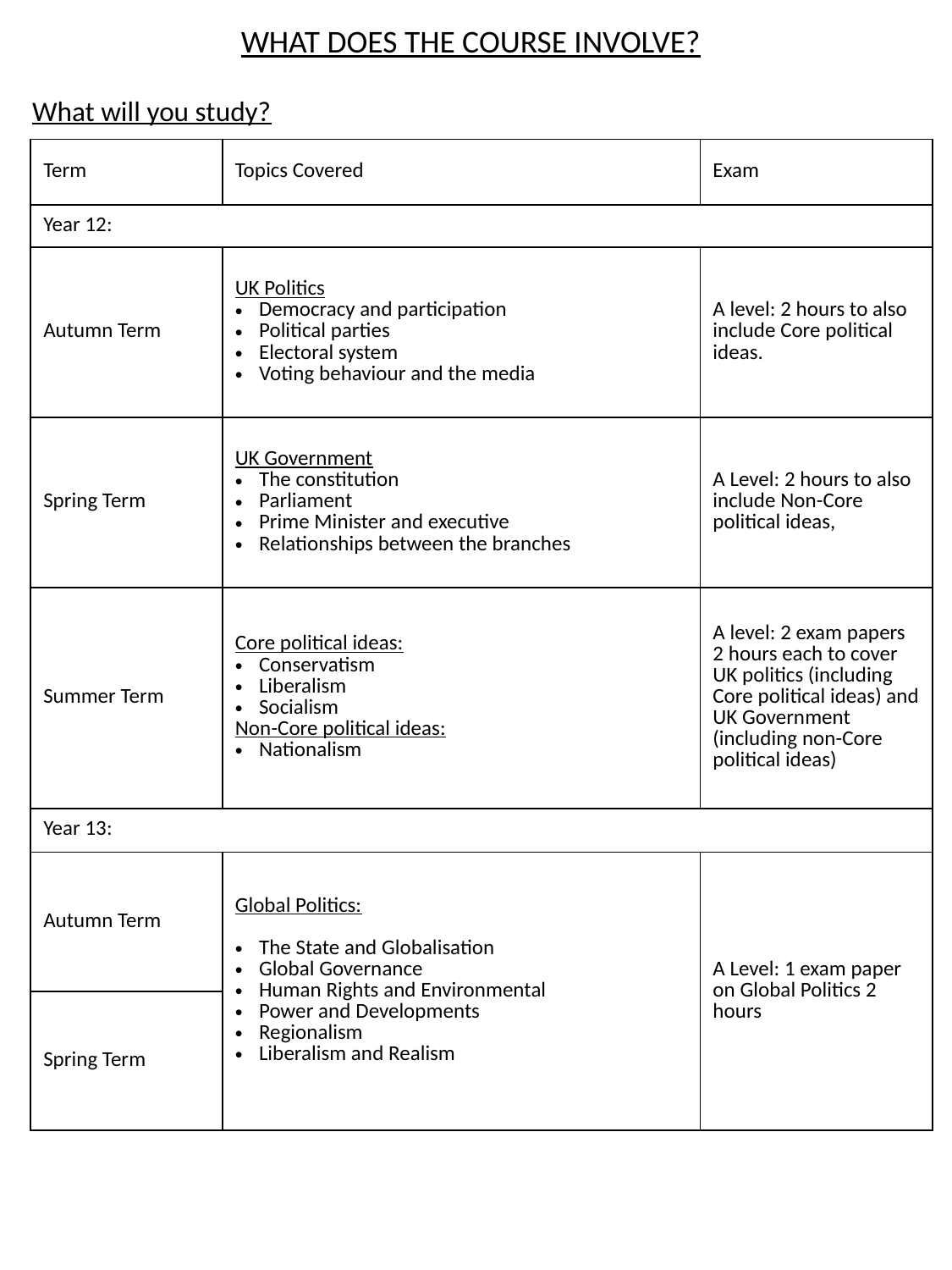

WHAT DOES THE COURSE INVOLVE?
What will you study?

| Term | Topics Covered | Exam |
| --- | --- | --- |
| Year 12: |  |  |
| Autumn Term | UK Politics Democracy and participation Political parties Electoral system Voting behaviour and the media | A level: 2 hours to also include Core political ideas. |
| Spring Term | UK Government The constitution Parliament Prime Minister and executive Relationships between the branches | A Level: 2 hours to also include Non-Core political ideas, |
| Summer Term | Core political ideas: Conservatism Liberalism Socialism Non-Core political ideas: Nationalism | A level: 2 exam papers 2 hours each to cover UK politics (including Core political ideas) and UK Government (including non-Core political ideas) |
| Year 13: |  |  |
| Autumn Term | Global Politics: The State and Globalisation Global Governance Human Rights and Environmental Power and Developments Regionalism Liberalism and Realism | A Level: 1 exam paper on Global Politics 2 hours |
| Spring Term |  |  |